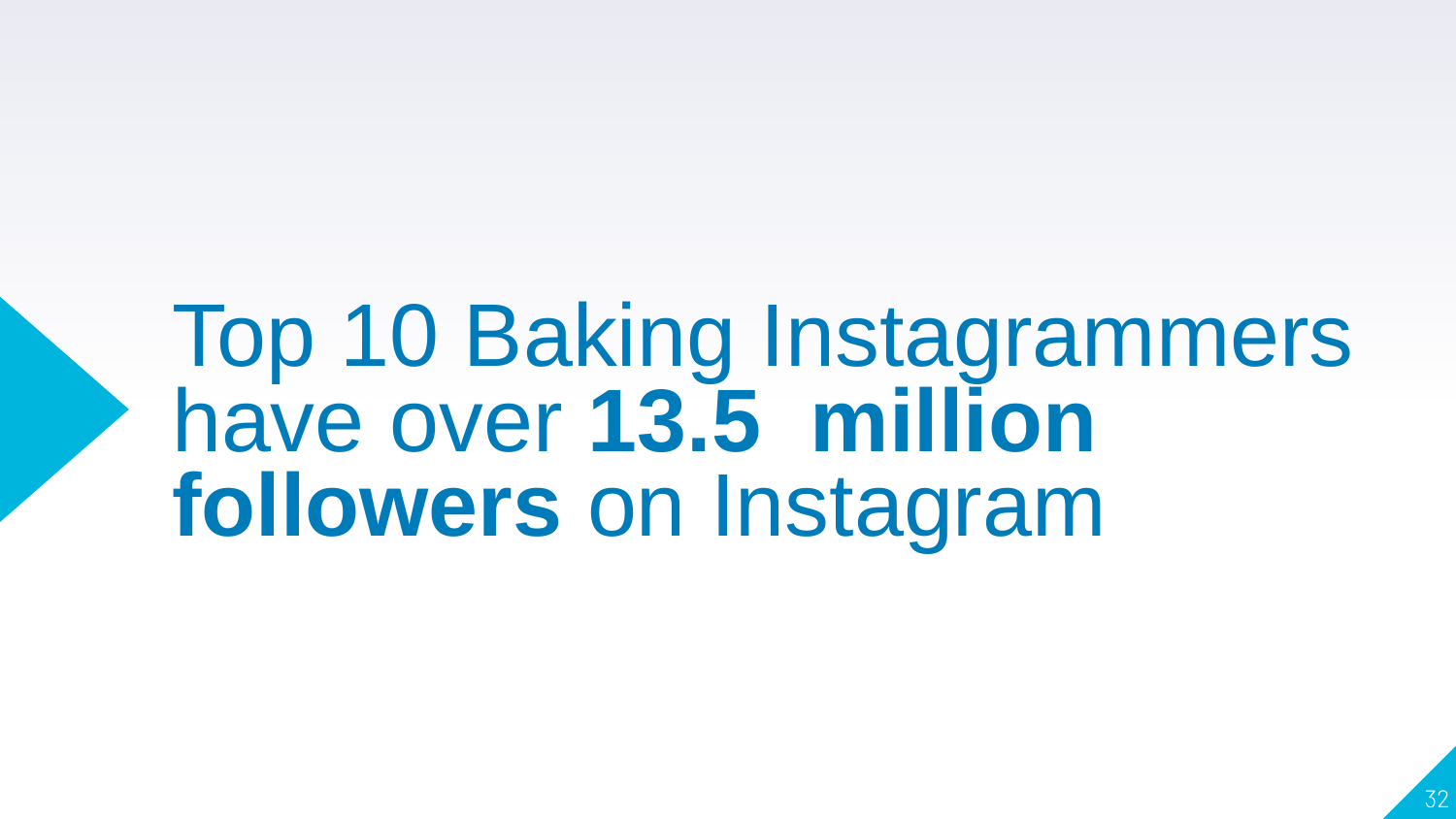

Top 10 Baking Instagrammers have over 13.5  million followers on Instagram

32